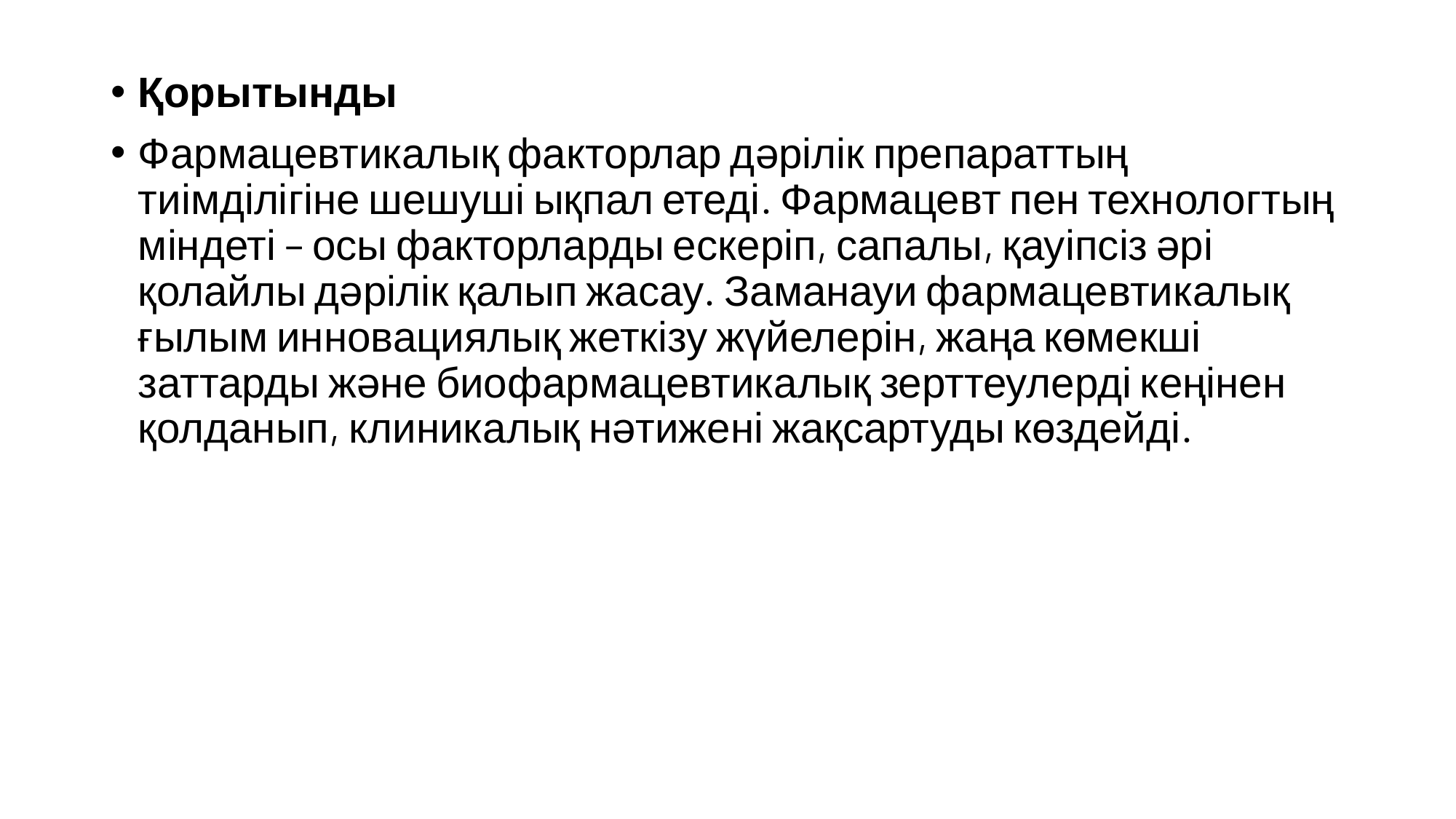

Қорытынды
Фармацевтикалық факторлар дәрілік препараттың тиімділігіне шешуші ықпал етеді. Фармацевт пен технологтың міндеті – осы факторларды ескеріп, сапалы, қауіпсіз әрі қолайлы дәрілік қалып жасау. Заманауи фармацевтикалық ғылым инновациялық жеткізу жүйелерін, жаңа көмекші заттарды және биофармацевтикалық зерттеулерді кеңінен қолданып, клиникалық нәтижені жақсартуды көздейді.